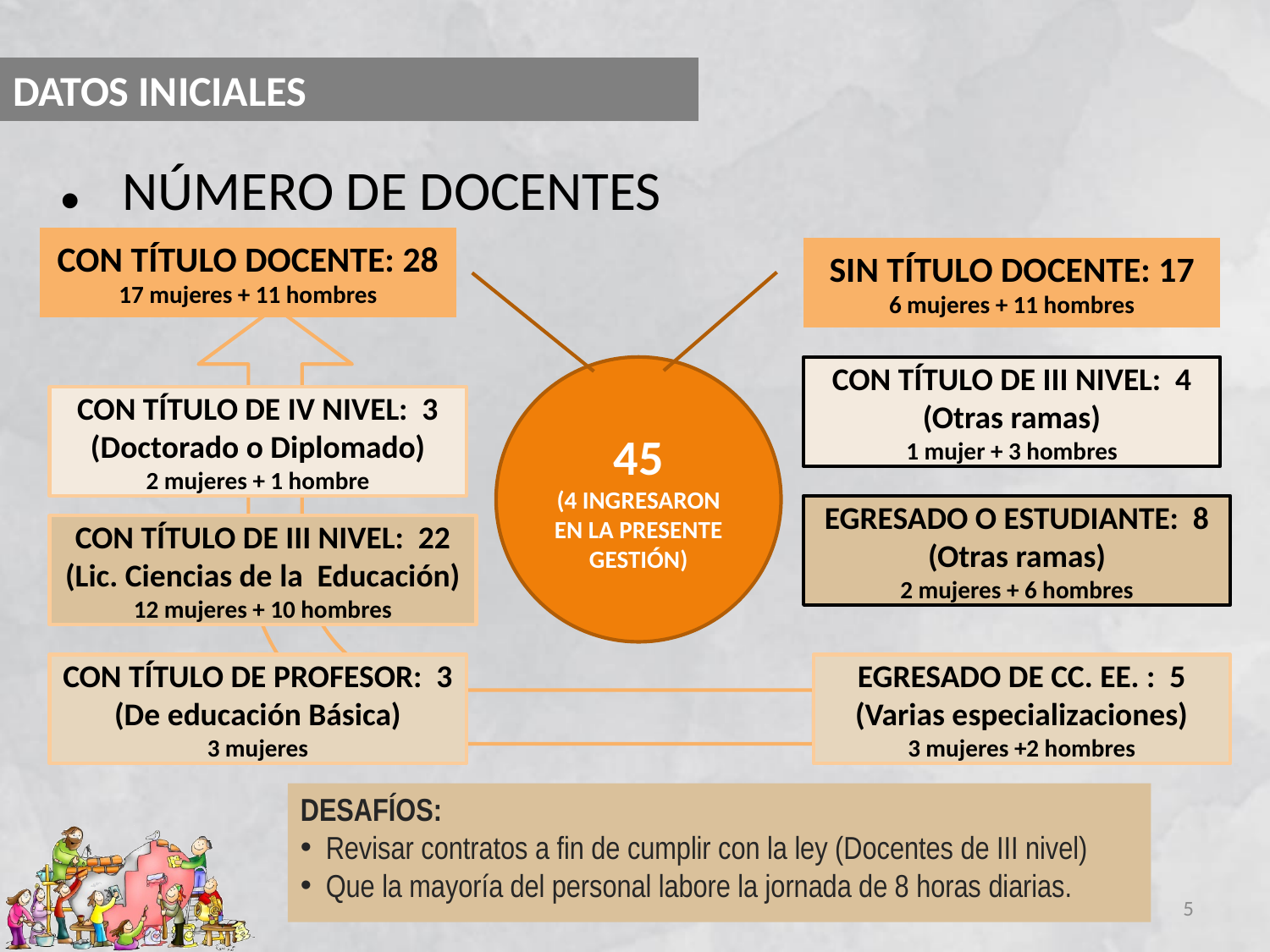

NÚMERO DE DOCENTES
# DATOS INICIALES

CON TÍTULO DOCENTE: 28
17 mujeres + 11 hombres
SIN TÍTULO DOCENTE: 17
6 mujeres + 11 hombres
45
(4 INGRESARON EN LA PRESENTE GESTIÓN)
CON TÍTULO DE III NIVEL:  4 (Otras ramas)
1 mujer + 3 hombres
CON TÍTULO DE IV NIVEL:  3 (Doctorado o Diplomado)
2 mujeres + 1 hombre
EGRESADO O ESTUDIANTE:  8
(Otras ramas)
2 mujeres + 6 hombres
CON TÍTULO DE III NIVEL:  22
(Lic. Ciencias de la  Educación)
12 mujeres + 10 hombres
CON TÍTULO DE PROFESOR:  3
(De educación Básica)
3 mujeres
EGRESADO DE CC. EE. :  5
(Varias especializaciones)
3 mujeres +2 hombres
DESAFÍOS:
Revisar contratos a fin de cumplir con la ley (Docentes de III nivel)
Que la mayoría del personal labore la jornada de 8 horas diarias.

5